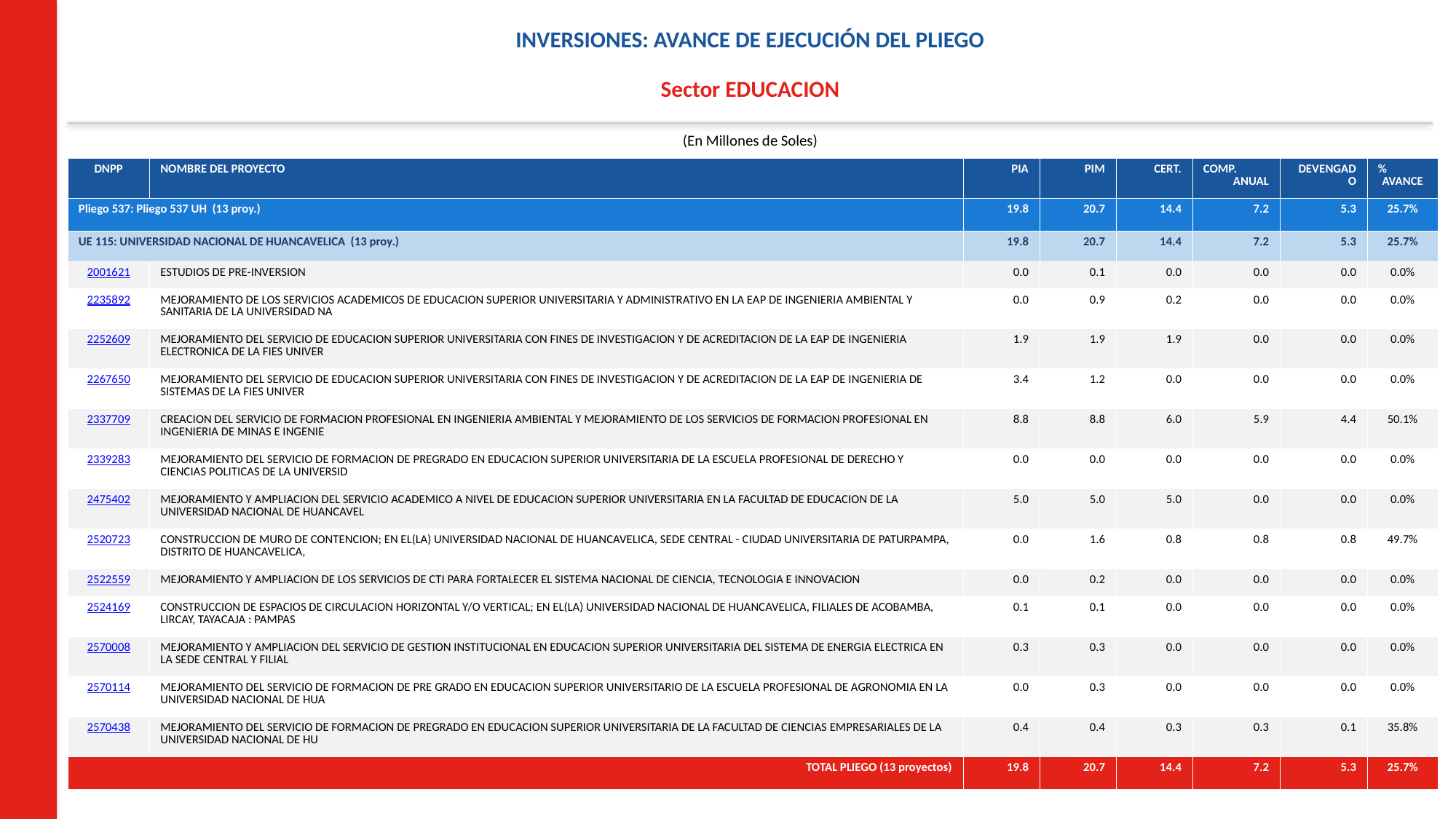

INVERSIONES: AVANCE DE EJECUCIÓN DEL PLIEGO
Sector EDUCACION

(En Millones de Soles)
| DNPP | NOMBRE DEL PROYECTO | PIA | PIM | CERT. | COMP. ANUAL | DEVENGADO | % AVANCE |
| --- | --- | --- | --- | --- | --- | --- | --- |
| Pliego 537: Pliego 537 UH (13 proy.) |  | 19.8 | 20.7 | 14.4 | 7.2 | 5.3 | 25.7% |
| UE 115: UNIVERSIDAD NACIONAL DE HUANCAVELICA (13 proy.) |  | 19.8 | 20.7 | 14.4 | 7.2 | 5.3 | 25.7% |
| 2001621 | ESTUDIOS DE PRE-INVERSION | 0.0 | 0.1 | 0.0 | 0.0 | 0.0 | 0.0% |
| 2235892 | MEJORAMIENTO DE LOS SERVICIOS ACADEMICOS DE EDUCACION SUPERIOR UNIVERSITARIA Y ADMINISTRATIVO EN LA EAP DE INGENIERIA AMBIENTAL Y SANITARIA DE LA UNIVERSIDAD NA | 0.0 | 0.9 | 0.2 | 0.0 | 0.0 | 0.0% |
| 2252609 | MEJORAMIENTO DEL SERVICIO DE EDUCACION SUPERIOR UNIVERSITARIA CON FINES DE INVESTIGACION Y DE ACREDITACION DE LA EAP DE INGENIERIA ELECTRONICA DE LA FIES UNIVER | 1.9 | 1.9 | 1.9 | 0.0 | 0.0 | 0.0% |
| 2267650 | MEJORAMIENTO DEL SERVICIO DE EDUCACION SUPERIOR UNIVERSITARIA CON FINES DE INVESTIGACION Y DE ACREDITACION DE LA EAP DE INGENIERIA DE SISTEMAS DE LA FIES UNIVER | 3.4 | 1.2 | 0.0 | 0.0 | 0.0 | 0.0% |
| 2337709 | CREACION DEL SERVICIO DE FORMACION PROFESIONAL EN INGENIERIA AMBIENTAL Y MEJORAMIENTO DE LOS SERVICIOS DE FORMACION PROFESIONAL EN INGENIERIA DE MINAS E INGENIE | 8.8 | 8.8 | 6.0 | 5.9 | 4.4 | 50.1% |
| 2339283 | MEJORAMIENTO DEL SERVICIO DE FORMACION DE PREGRADO EN EDUCACION SUPERIOR UNIVERSITARIA DE LA ESCUELA PROFESIONAL DE DERECHO Y CIENCIAS POLITICAS DE LA UNIVERSID | 0.0 | 0.0 | 0.0 | 0.0 | 0.0 | 0.0% |
| 2475402 | MEJORAMIENTO Y AMPLIACION DEL SERVICIO ACADEMICO A NIVEL DE EDUCACION SUPERIOR UNIVERSITARIA EN LA FACULTAD DE EDUCACION DE LA UNIVERSIDAD NACIONAL DE HUANCAVEL | 5.0 | 5.0 | 5.0 | 0.0 | 0.0 | 0.0% |
| 2520723 | CONSTRUCCION DE MURO DE CONTENCION; EN EL(LA) UNIVERSIDAD NACIONAL DE HUANCAVELICA, SEDE CENTRAL - CIUDAD UNIVERSITARIA DE PATURPAMPA, DISTRITO DE HUANCAVELICA, | 0.0 | 1.6 | 0.8 | 0.8 | 0.8 | 49.7% |
| 2522559 | MEJORAMIENTO Y AMPLIACION DE LOS SERVICIOS DE CTI PARA FORTALECER EL SISTEMA NACIONAL DE CIENCIA, TECNOLOGIA E INNOVACION | 0.0 | 0.2 | 0.0 | 0.0 | 0.0 | 0.0% |
| 2524169 | CONSTRUCCION DE ESPACIOS DE CIRCULACION HORIZONTAL Y/O VERTICAL; EN EL(LA) UNIVERSIDAD NACIONAL DE HUANCAVELICA, FILIALES DE ACOBAMBA, LIRCAY, TAYACAJA : PAMPAS | 0.1 | 0.1 | 0.0 | 0.0 | 0.0 | 0.0% |
| 2570008 | MEJORAMIENTO Y AMPLIACION DEL SERVICIO DE GESTION INSTITUCIONAL EN EDUCACION SUPERIOR UNIVERSITARIA DEL SISTEMA DE ENERGIA ELECTRICA EN LA SEDE CENTRAL Y FILIAL | 0.3 | 0.3 | 0.0 | 0.0 | 0.0 | 0.0% |
| 2570114 | MEJORAMIENTO DEL SERVICIO DE FORMACION DE PRE GRADO EN EDUCACION SUPERIOR UNIVERSITARIO DE LA ESCUELA PROFESIONAL DE AGRONOMIA EN LA UNIVERSIDAD NACIONAL DE HUA | 0.0 | 0.3 | 0.0 | 0.0 | 0.0 | 0.0% |
| 2570438 | MEJORAMIENTO DEL SERVICIO DE FORMACION DE PREGRADO EN EDUCACION SUPERIOR UNIVERSITARIA DE LA FACULTAD DE CIENCIAS EMPRESARIALES DE LA UNIVERSIDAD NACIONAL DE HU | 0.4 | 0.4 | 0.3 | 0.3 | 0.1 | 35.8% |
| TOTAL PLIEGO (13 proyectos) |  | 19.8 | 20.7 | 14.4 | 7.2 | 5.3 | 25.7% |